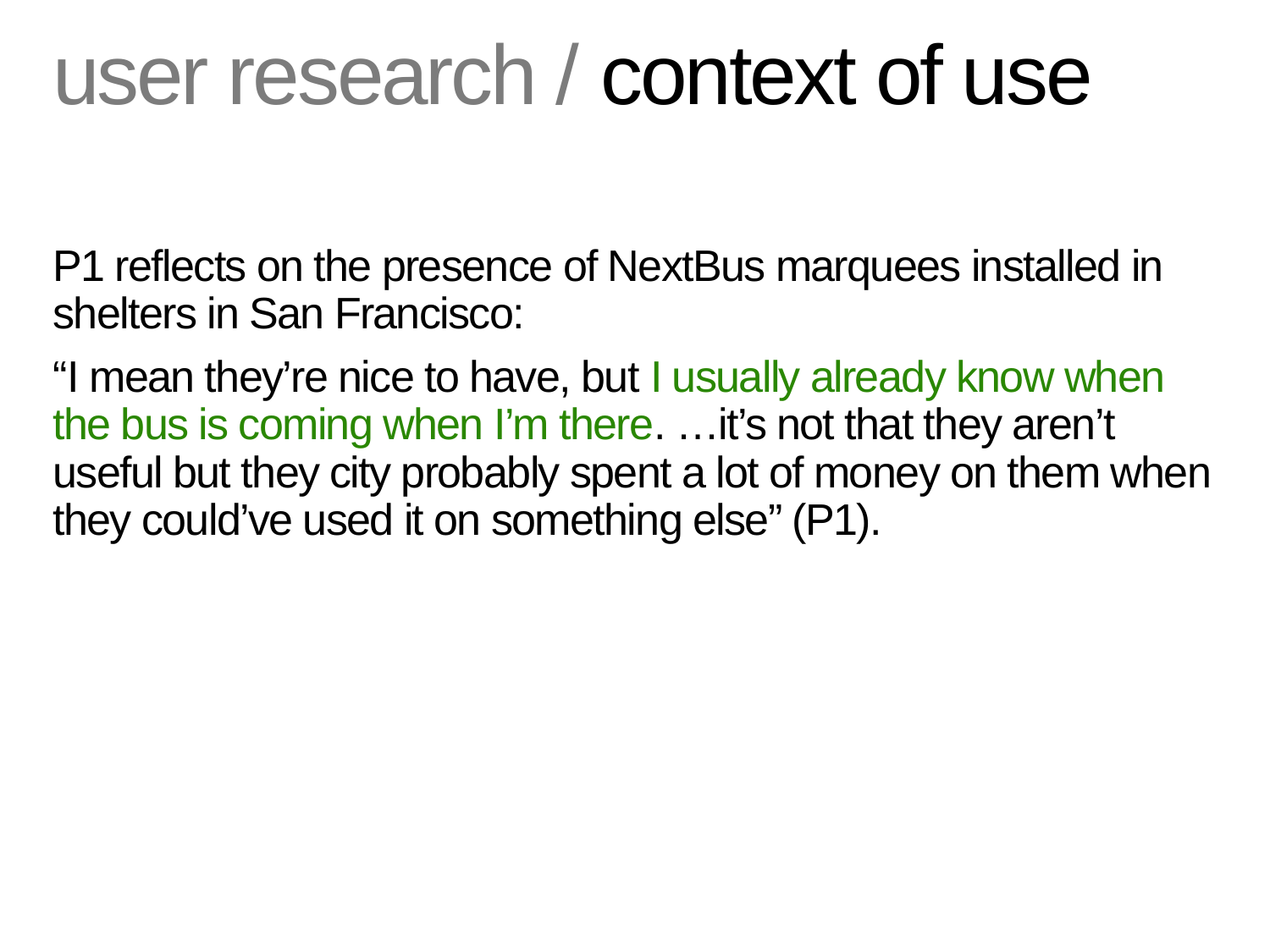

# user research / context of use

P1 reflects on the presence of NextBus marquees installed in shelters in San Francisco:
“I mean they’re nice to have, but I usually already know when the bus is coming when I’m there. …it’s not that they aren’t useful but they city probably spent a lot of money on them when they could’ve used it on something else” (P1).